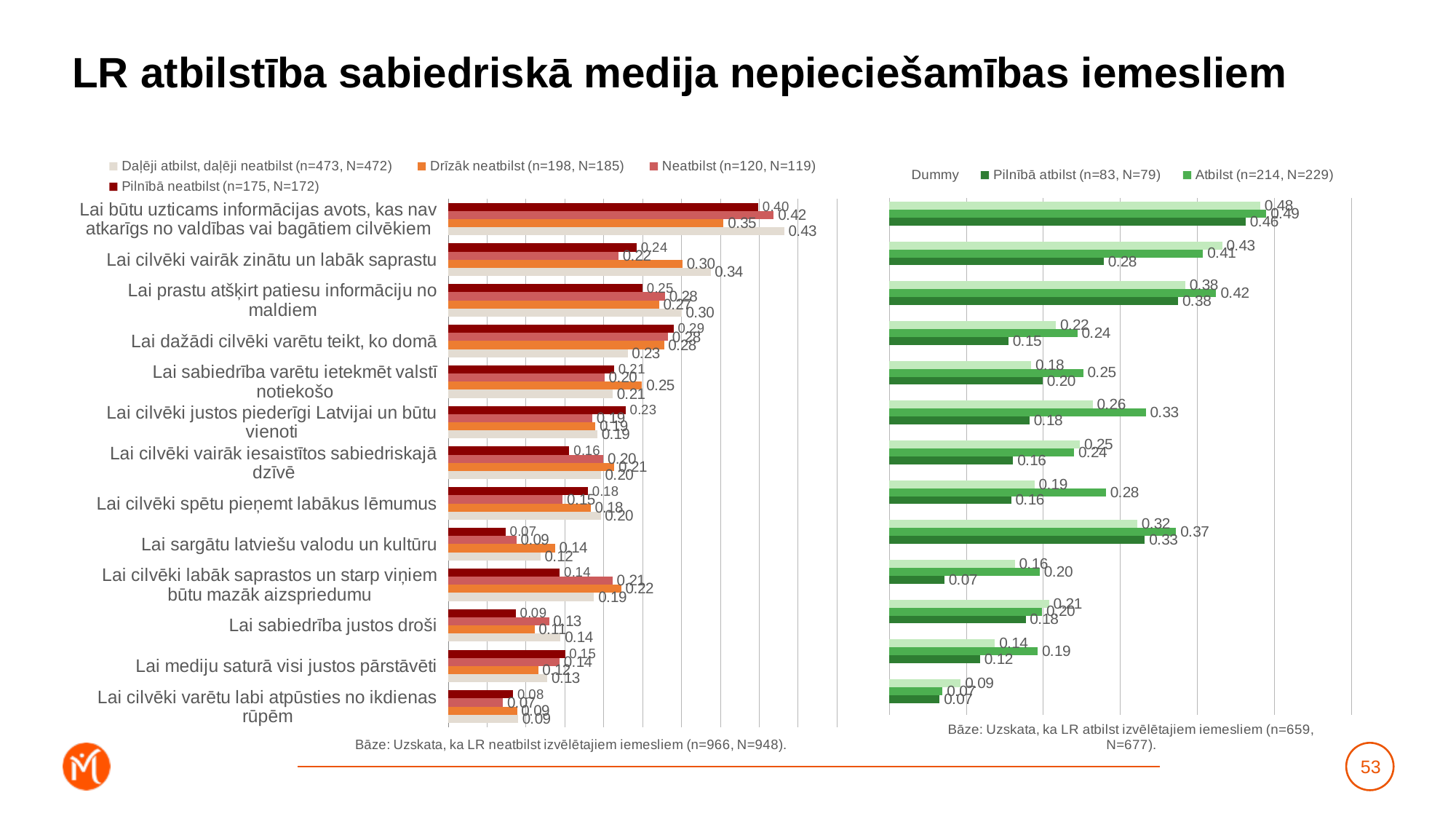

# LR atbilstība sabiedriskā medija nepieciešamības iemesliem

### Chart

| Category | Pilnībā neatbilst (n=175, N=172) | Neatbilst (n=120, N=119) | Drīzāk neatbilst (n=198, N=185) | Daļēji atbilst, daļēji neatbilst (n=473, N=472) |
|---|---|---|---|---|
| Lai būtu uzticams informācijas avots, kas nav atkarīgs no valdības vai bagātiem cilvēkiem | 0.3987051904006022 | 0.4187271947662461 | 0.35415617732337706 | 0.43198272185827424 |
| Lai cilvēki vairāk zinātu un labāk saprastu | 0.24232014096182314 | 0.2189740118674665 | 0.3012316679015595 | 0.33732038580753304 |
| Lai prastu atšķirt patiesu informāciju no maldiem | 0.24994823184383536 | 0.2787562080378472 | 0.27122293727694247 | 0.3001078996031182 |
| Lai dažādi cilvēki varētu teikt, ko domā | 0.2899048309153013 | 0.2826941659588877 | 0.2774134873892039 | 0.23064456474530975 |
| Lai sabiedrība varētu ietekmēt valstī notiekošo | 0.21352036397522545 | 0.20104175723716375 | 0.24925901548472162 | 0.21153487349602557 |
| Lai cilvēki justos piederīgi Latvijai un būtu vienoti | 0.22805373733530784 | 0.1853179593233114 | 0.18918923987360667 | 0.19182661657726985 |
| Lai cilvēki vairāk iesaistītos sabiedriskajā dzīvē | 0.15561066826771414 | 0.19954814606658933 | 0.2137368284473356 | 0.19629439760324505 |
| Lai cilvēki spētu pieņemt labākus lēmumus | 0.1794275421313022 | 0.14709107276569888 | 0.18311539929287446 | 0.196021788755007 |
| Lai sargātu latviešu valodu un kultūru | 0.07366870103991424 | 0.0876779632232912 | 0.13711585074593485 | 0.11850018555446064 |
| Lai cilvēki labāk saprastos un starp viņiem būtu mazāk aizspriedumu | 0.14344268872836993 | 0.21130795766209282 | 0.22248778794387264 | 0.18751050101697758 |
| Lai sabiedrība justos droši | 0.08662016123425524 | 0.12950640238363845 | 0.11083682436920654 | 0.14447821886969348 |
| Lai mediju saturā visi justos pārstāvēti | 0.15020497725606258 | 0.14315704790204253 | 0.11551005567423393 | 0.12732247742474928 |
| Lai cilvēki varētu labi atpūsties no ikdienas rūpēm | 0.08326136190376272 | 0.07036988790273606 | 0.08841792904145553 | 0.08978810492920357 |

### Chart

| Category | Drīzāk atbilst (n=362, N=368) | Atbilst (n=214, N=229) | Pilnībā atbilst (n=83, N=79) | Dummy |
|---|---|---|---|---|
| Lai būtu uzticams informācijas avots, kas nav atkarīgs no valdības vai bagātiem cilvēkiem | 0.48167836065406094 | 0.4896529559231568 | 0.462779630483604 | 0.001 |
| Lai cilvēki vairāk zinātu un labāk saprastu | 0.4323752488004373 | 0.4074333458671898 | 0.278526595153489 | 0.001 |
| Lai prastu atšķirt patiesu informāciju no maldiem | 0.38429891830705426 | 0.42454219859483294 | 0.3752713818367093 | 0.001 |
| Lai dažādi cilvēki varētu teikt, ko domā | 0.21633536206630233 | 0.24432923996513828 | 0.15464988820847111 | 0.001 |
| Lai sabiedrība varētu ietekmēt valstī notiekošo | 0.1841751825571695 | 0.25178754282011734 | 0.1991910642037448 | 0.001 |
| Lai cilvēki justos piederīgi Latvijai un būtu vienoti | 0.2639749320162459 | 0.3330899830960691 | 0.18205765805317373 | 0.001 |
| Lai cilvēki vairāk iesaistītos sabiedriskajā dzīvē | 0.24754612948058557 | 0.2400140147353562 | 0.160845013011119 | 0.001 |
| Lai cilvēki spētu pieņemt labākus lēmumus | 0.18854977311749774 | 0.2813895623438655 | 0.1582361502349569 | 0.001 |
| Lai sargātu latviešu valodu un kultūru | 0.3220250671108705 | 0.3725756447015598 | 0.3318366879013135 | 0.001 |
| Lai cilvēki labāk saprastos un starp viņiem būtu mazāk aizspriedumu | 0.16295627433170443 | 0.19536994750421008 | 0.07139231193774494 | 0.001 |
| Lai sabiedrība justos droši | 0.20745656749142388 | 0.19846268836998493 | 0.177026709140628 | 0.001 |
| Lai mediju saturā visi justos pārstāvēti | 0.13715058417397424 | 0.19264235928984338 | 0.1177872246042404 | 0.001 |
| Lai cilvēki varētu labi atpūsties no ikdienas rūpēm | 0.09272348353732345 | 0.06898775291385446 | 0.0653665060627368 | 0.001 |
53